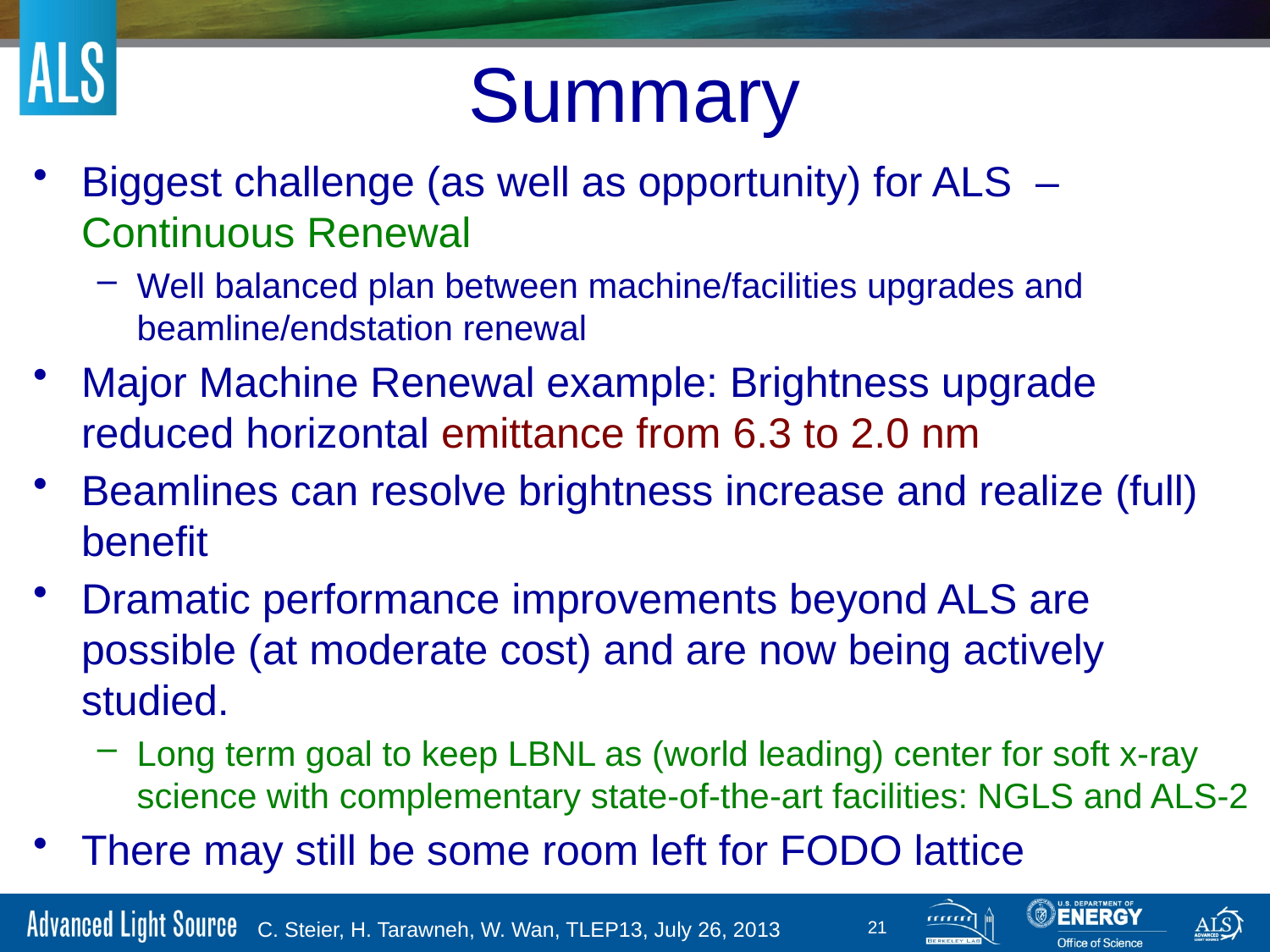

# Summary
Biggest challenge (as well as opportunity) for ALS  – Continuous Renewal
Well balanced plan between machine/facilities upgrades and beamline/endstation renewal
Major Machine Renewal example: Brightness upgrade reduced horizontal emittance from 6.3 to 2.0 nm
Beamlines can resolve brightness increase and realize (full) benefit
Dramatic performance improvements beyond ALS are possible (at moderate cost) and are now being actively studied.
Long term goal to keep LBNL as (world leading) center for soft x-ray science with complementary state-of-the-art facilities: NGLS and ALS-2
There may still be some room left for FODO lattice

21